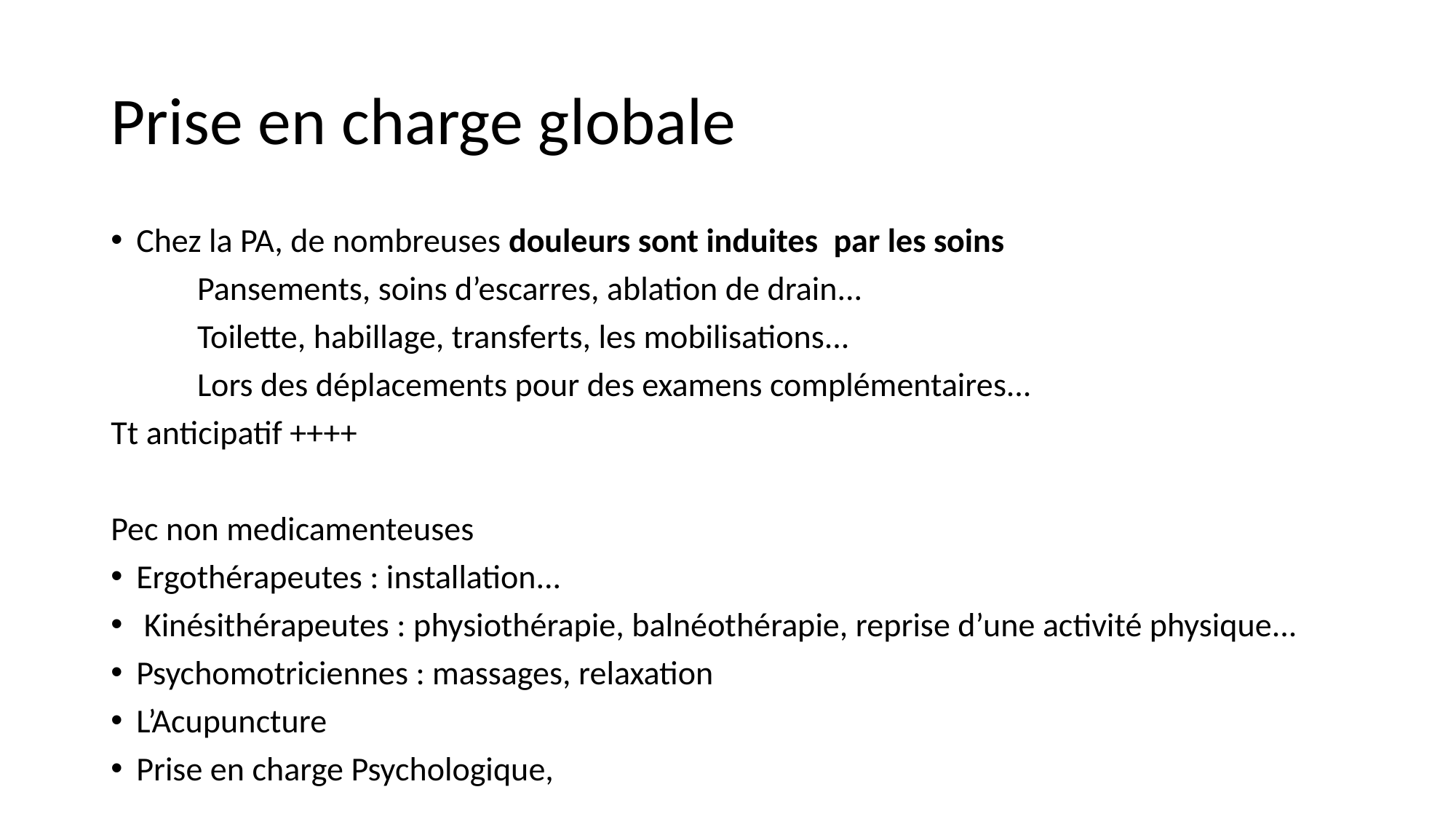

# Prise en charge globale
Chez la PA, de nombreuses douleurs sont induites  par les soins
	Pansements, soins d’escarres, ablation de drain...
	Toilette, habillage, transferts, les mobilisations...
	Lors des déplacements pour des examens complémentaires...
Tt anticipatif ++++

Pec non medicamenteuses
Ergothérapeutes : installation...
 Kinésithérapeutes : physiothérapie, balnéothérapie, reprise d’une activité physique...
Psychomotriciennes : massages, relaxation
L’Acupuncture
Prise en charge Psychologique,